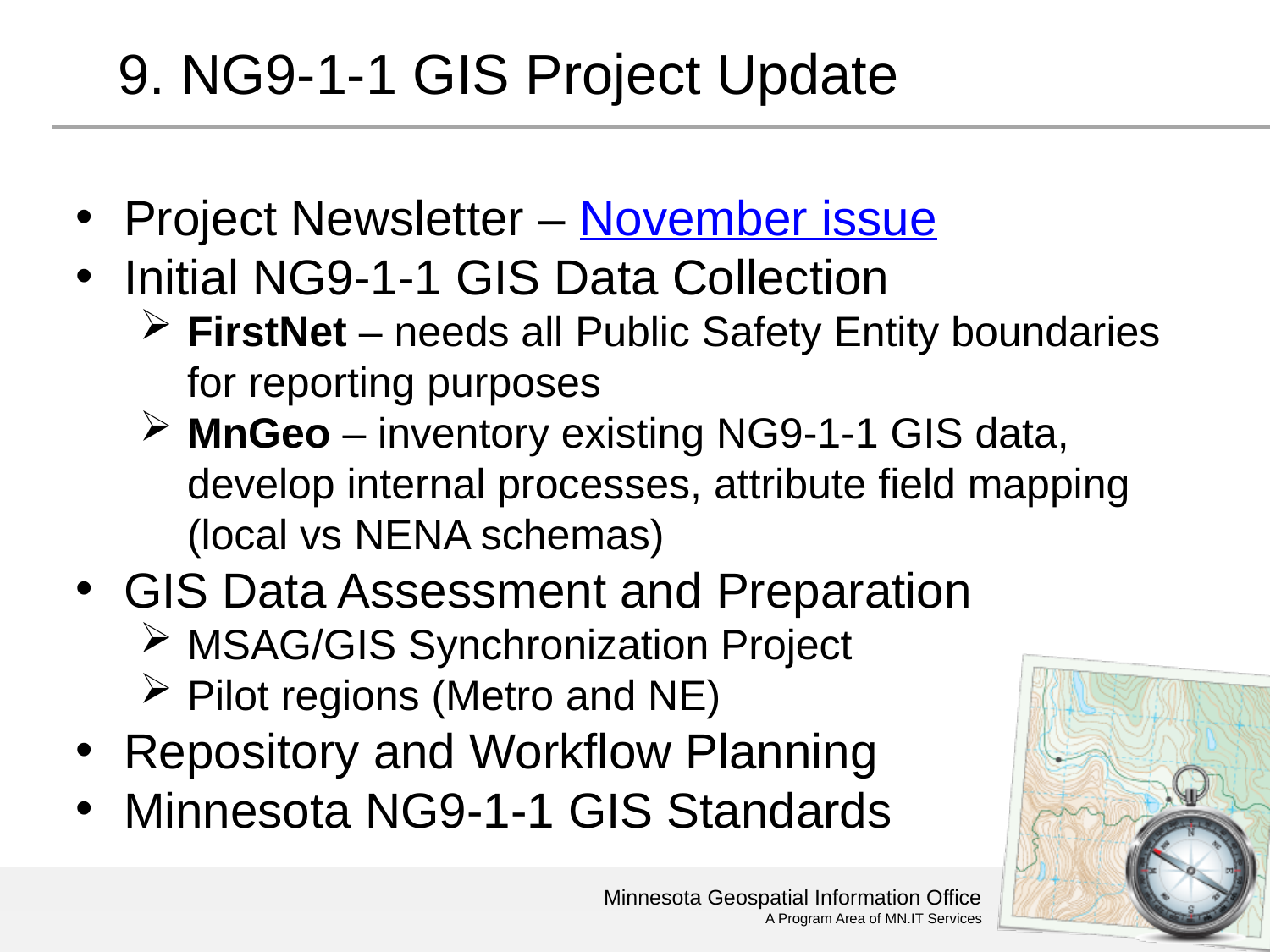

# 9. NG9-1-1 GIS Project Update
Project Newsletter – November issue
Initial NG9-1-1 GIS Data Collection
FirstNet – needs all Public Safety Entity boundaries for reporting purposes
MnGeo – inventory existing NG9-1-1 GIS data, develop internal processes, attribute field mapping (local vs NENA schemas)
GIS Data Assessment and Preparation
MSAG/GIS Synchronization Project
Pilot regions (Metro and NE)
Repository and Workflow Planning
Minnesota NG9-1-1 GIS Standards